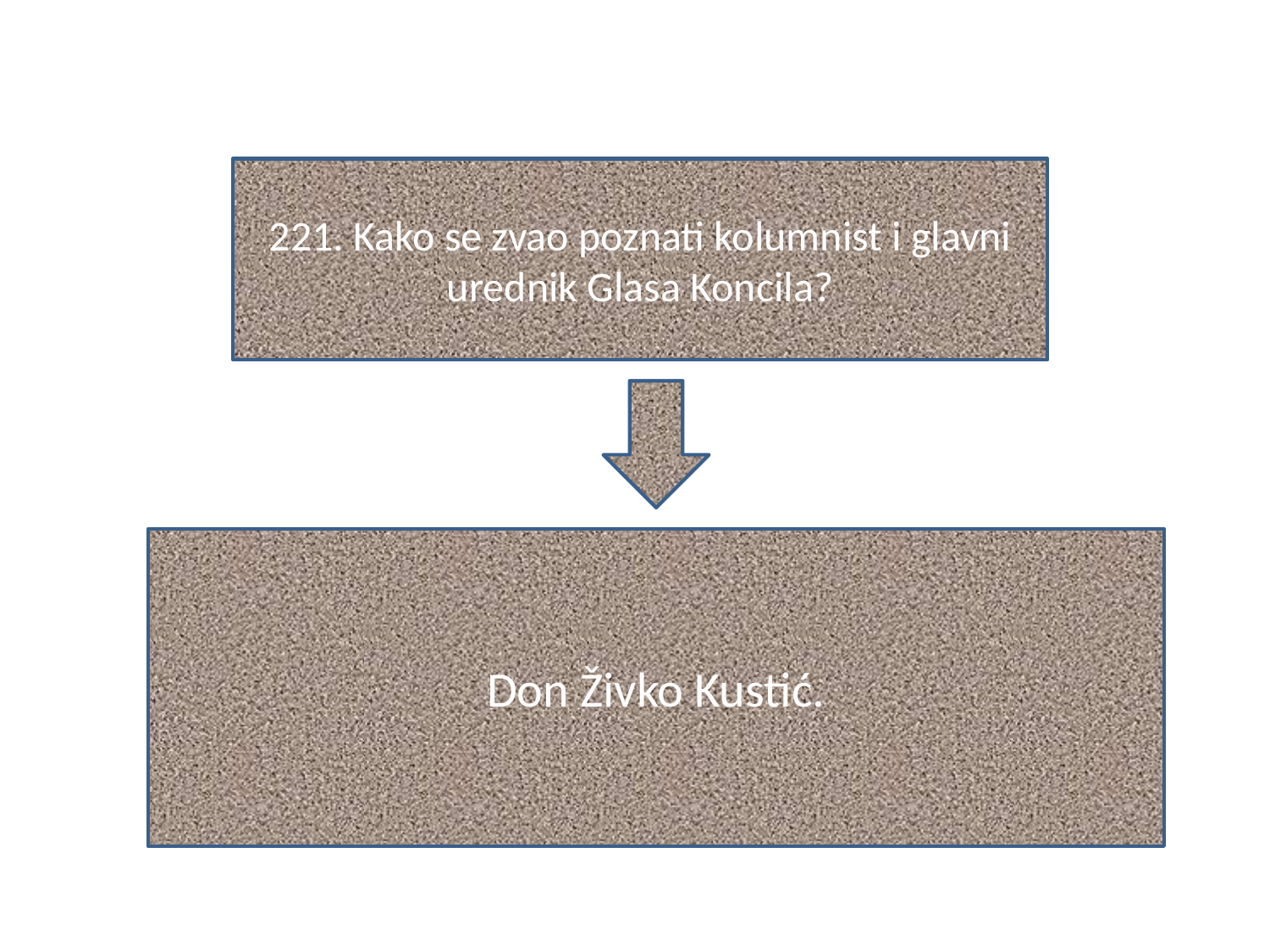

#
221. Kako se zvao poznati kolumnist i glavni urednik Glasa Koncila?

Don Živko Kustić.